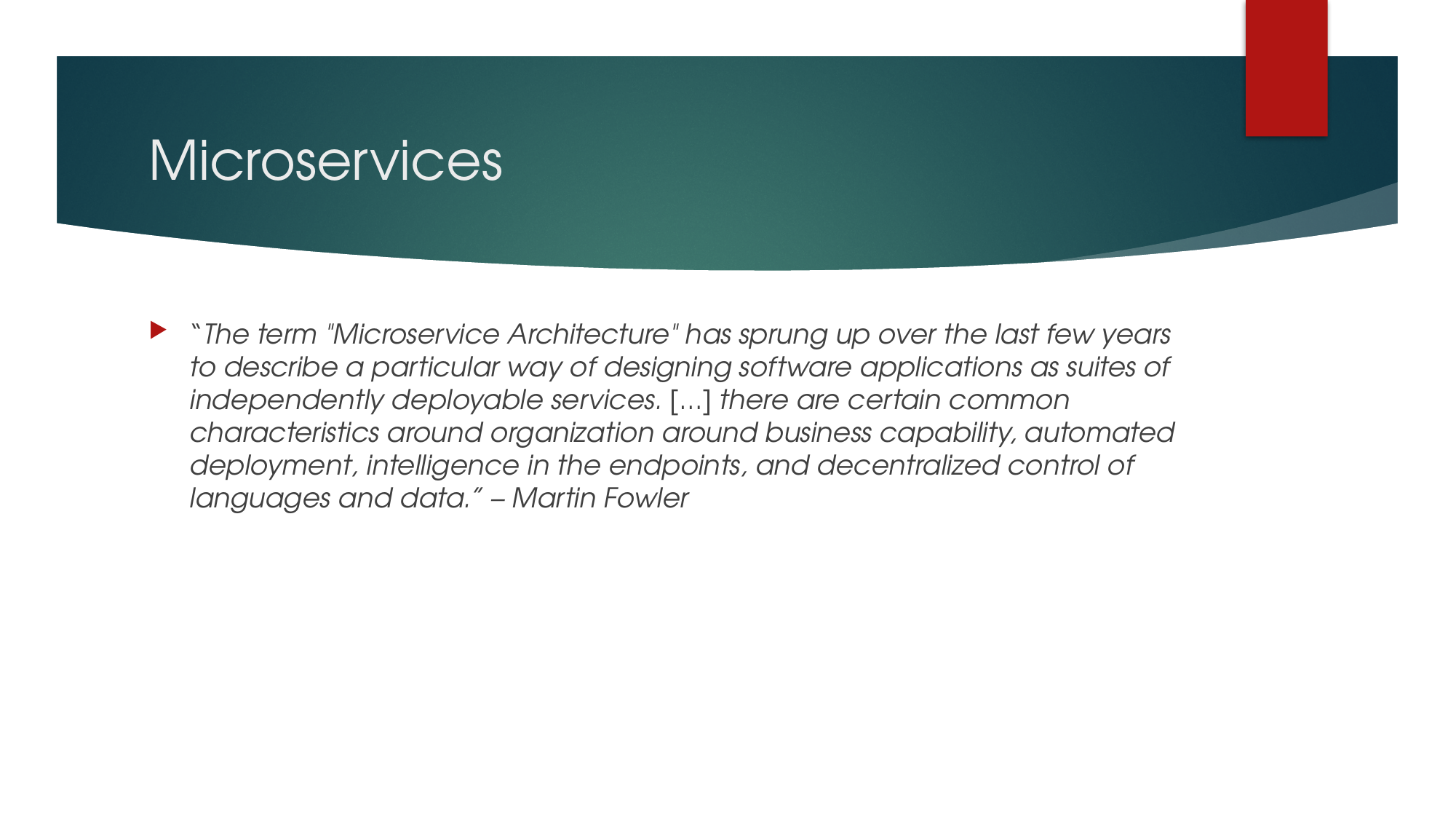

# Microservices
“The term "Microservice Architecture" has sprung up over the last few years to describe a particular way of designing software applications as suites of independently deployable services. […] there are certain common characteristics around organization around business capability, automated deployment, intelligence in the endpoints, and decentralized control of languages and data.” – Martin Fowler